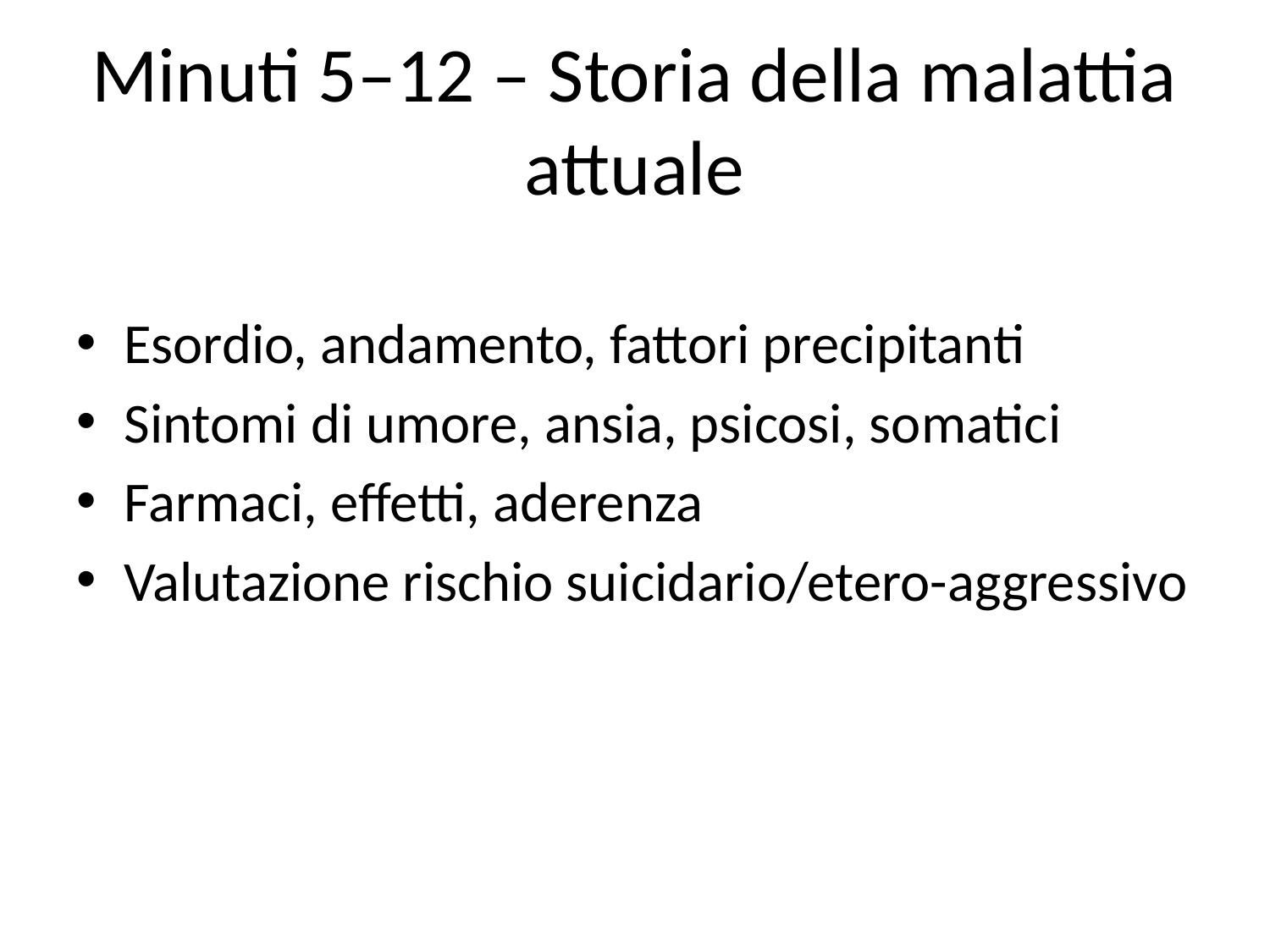

# Minuti 5–12 – Storia della malattia attuale

Esordio, andamento, fattori precipitanti
Sintomi di umore, ansia, psicosi, somatici
Farmaci, effetti, aderenza
Valutazione rischio suicidario/etero-aggressivo